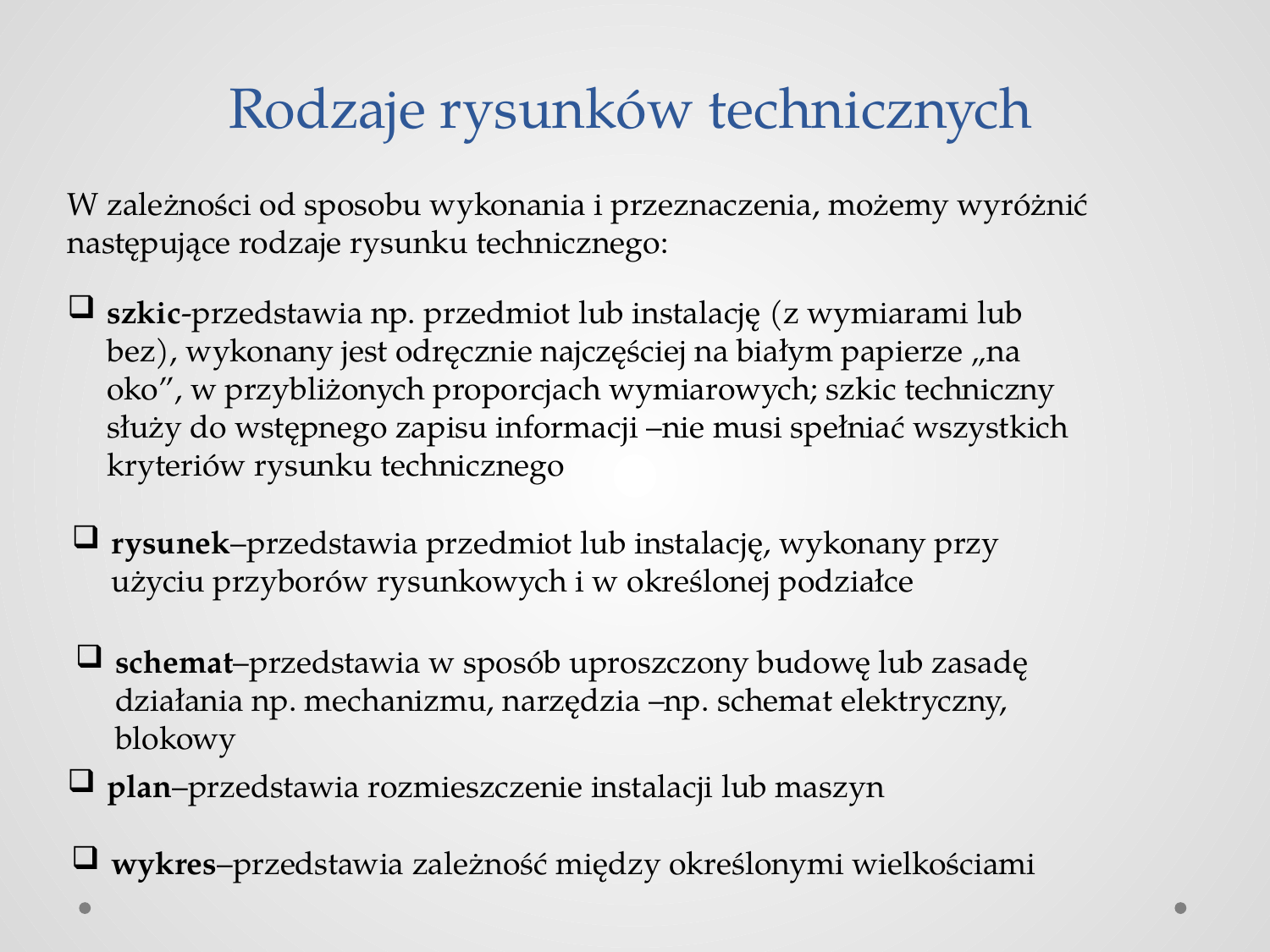

# Rodzaje rysunków technicznych
W zależności od sposobu wykonania i przeznaczenia, możemy wyróżnić następujące rodzaje rysunku technicznego:
szkic-przedstawia np. przedmiot lub instalację (z wymiarami lub bez), wykonany jest odręcznie najczęściej na białym papierze „na oko”, w przybliżonych proporcjach wymiarowych; szkic techniczny służy do wstępnego zapisu informacji –nie musi spełniać wszystkich kryteriów rysunku technicznego
rysunek–przedstawia przedmiot lub instalację, wykonany przy użyciu przyborów rysunkowych i w określonej podziałce
schemat–przedstawia w sposób uproszczony budowę lub zasadę działania np. mechanizmu, narzędzia –np. schemat elektryczny, blokowy
plan–przedstawia rozmieszczenie instalacji lub maszyn
wykres–przedstawia zależność między określonymi wielkościami